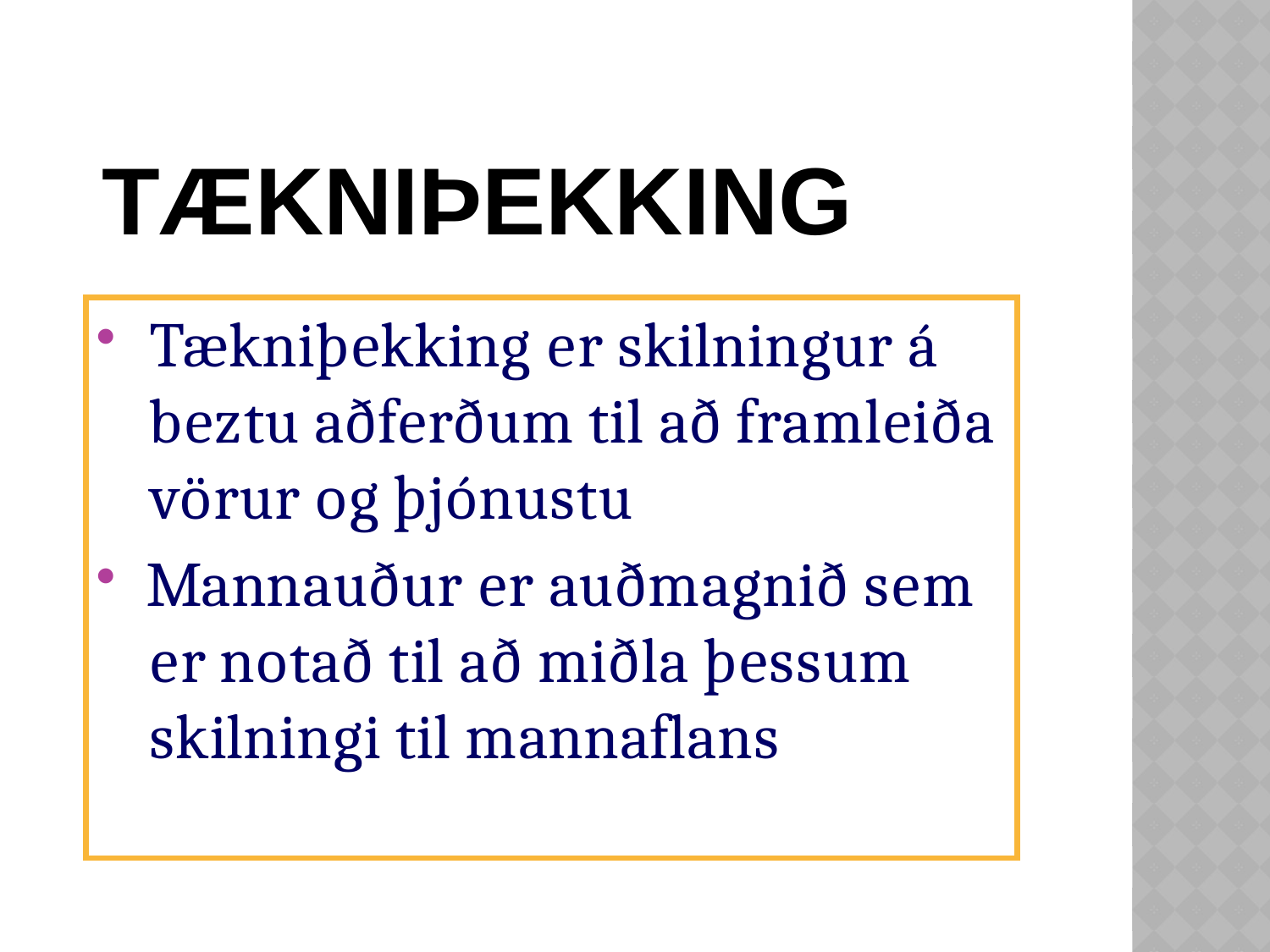

# Tækniþekking
Tækniþekking er skilningur á beztu aðferðum til að framleiða vörur og þjónustu
Mannauður er auðmagnið sem er notað til að miðla þessum skilningi til mannaflans